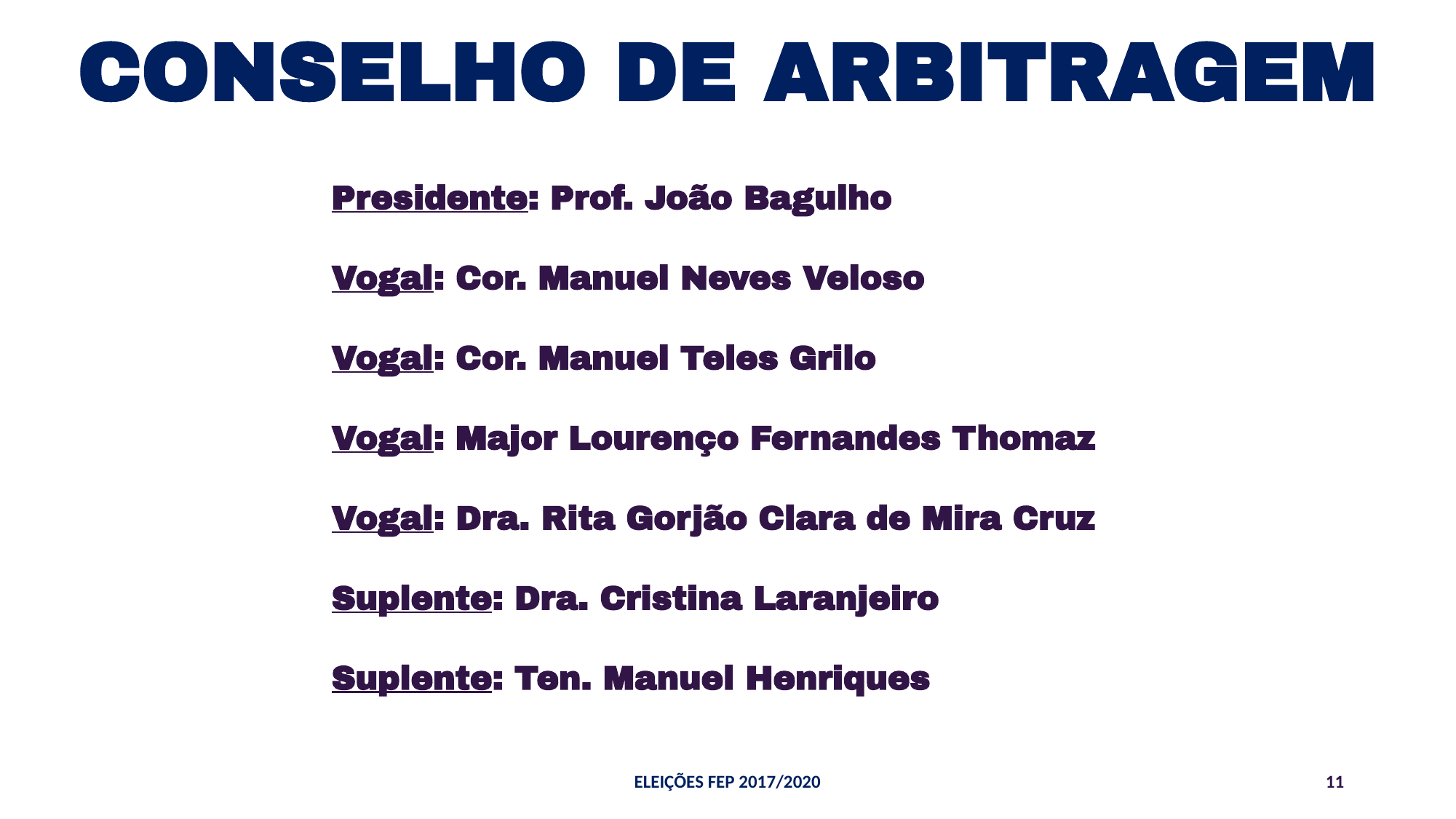

CONSELHO DE ARBITRAGEM
Presidente: Prof. João Bagulho

Vogal: Cor. Manuel Neves Veloso

Vogal: Cor. Manuel Teles Grilo

Vogal: Major Lourenço Fernandes Thomaz

Vogal: Dra. Rita Gorjão Clara de Mira Cruz

Suplente: Dra. Cristina Laranjeiro

Suplente: Ten. Manuel Henriques

ELEIÇÕES FEP 2017/2020
11